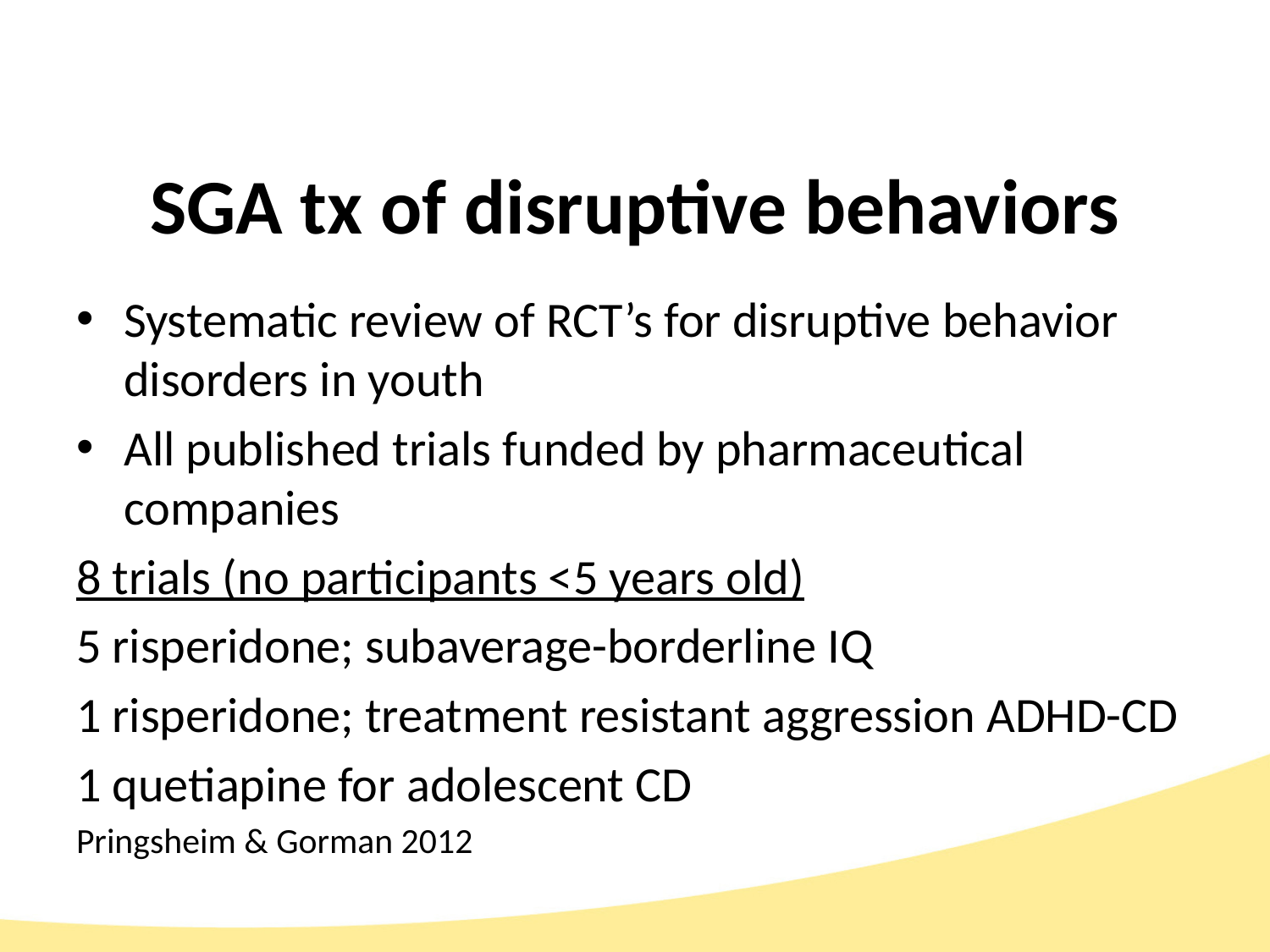

# SGA tx of disruptive behaviors
Systematic review of RCT’s for disruptive behavior disorders in youth
All published trials funded by pharmaceutical companies
8 trials (no participants <5 years old)
5 risperidone; subaverage-borderline IQ
1 risperidone; treatment resistant aggression ADHD-CD
1 quetiapine for adolescent CD
Pringsheim & Gorman 2012